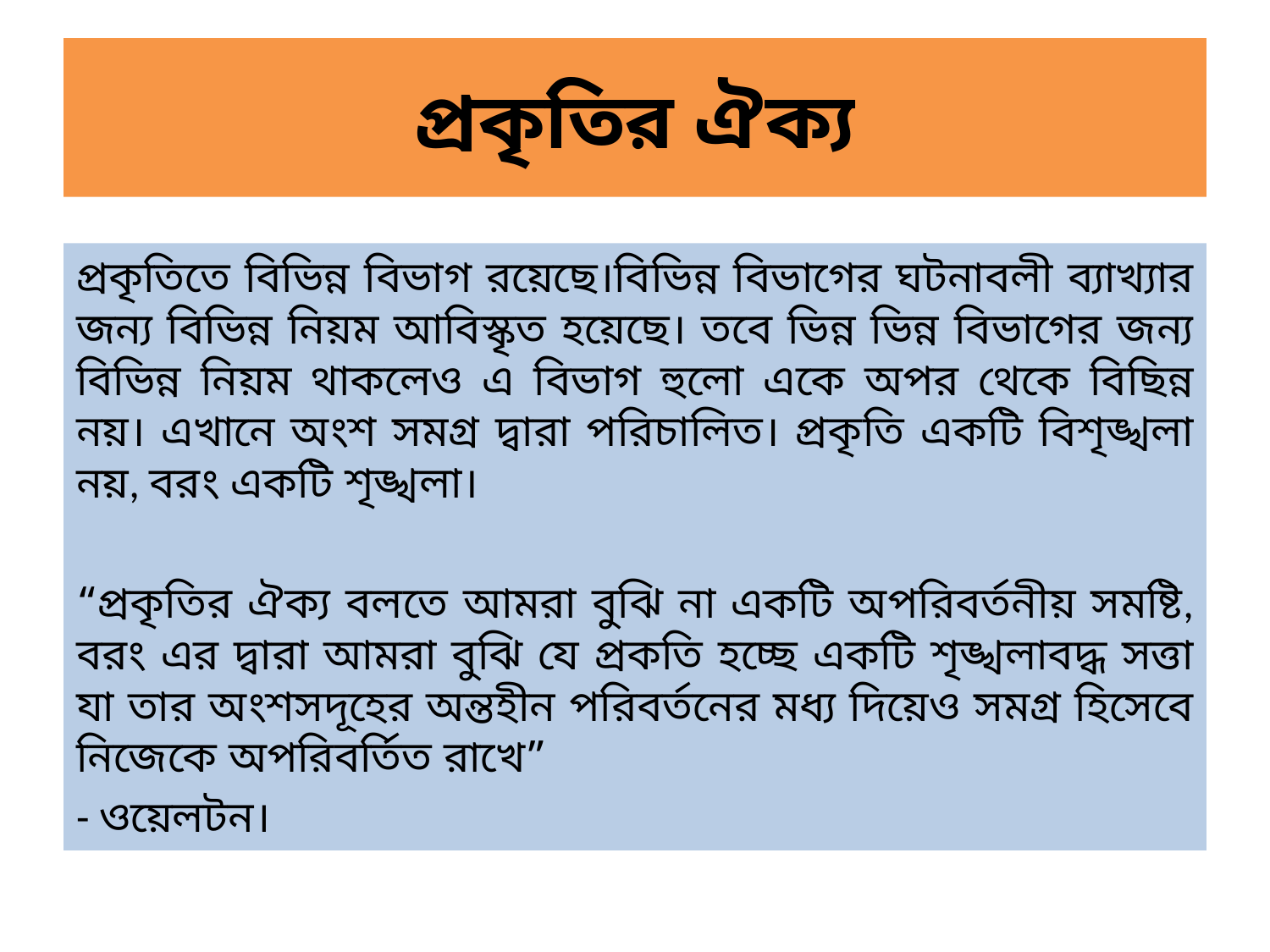

# প্রকৃতির ঐক্য
প্রকৃতিতে বিভিন্ন বিভাগ রয়েছে।বিভিন্ন বিভাগের ঘটনাবলী ব্যাখ্যার জন্য বিভিন্ন নিয়ম আবিস্কৃত হয়েছে। তবে ভিন্ন ভিন্ন বিভাগের জন্য বিভিন্ন নিয়ম থাকলেও এ বিভাগ হুলো একে অপর থেকে বিছিন্ন নয়। এখানে অংশ সমগ্র দ্বারা পরিচালিত। প্রকৃতি একটি বিশৃঙ্খলা নয়, বরং একটি শৃঙ্খলা।

“প্রকৃতির ঐক্য বলতে আমরা বুঝি না একটি অপরিবর্তনীয় সমষ্টি, বরং এর দ্বারা আমরা বুঝি যে প্রকতি হচ্ছে একটি শৃঙ্খলাবদ্ধ সত্তা যা তার অংশসদূহের অন্তহীন পরিবর্তনের মধ্য দিয়েও সমগ্র হিসেবে নিজেকে অপরিবর্তিত রাখে”
- ওয়েলটন।